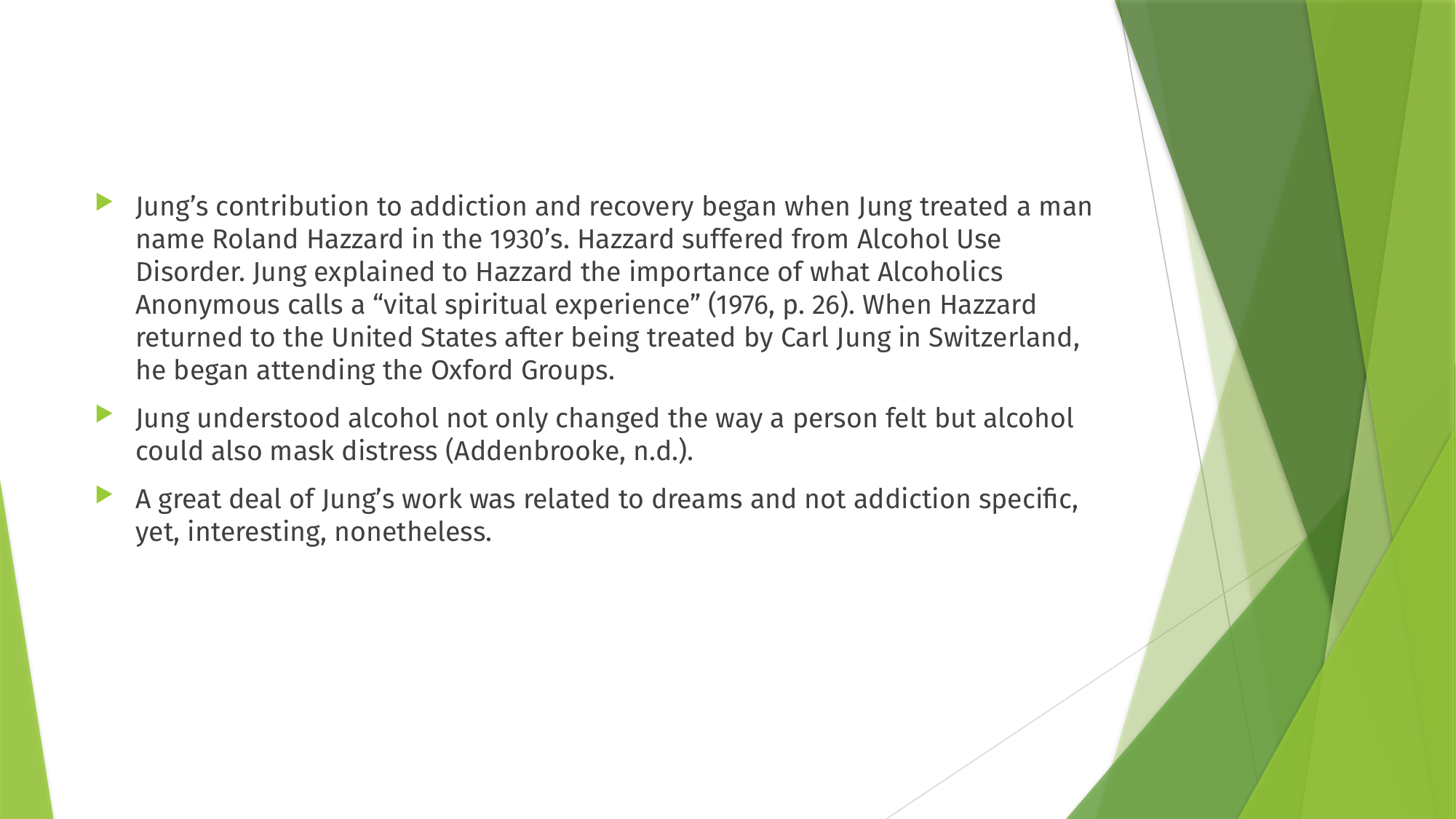

Jung’s contribution to addiction and recovery began when Jung treated a man name Roland Hazzard in the 1930’s. Hazzard suffered from Alcohol Use Disorder. Jung explained to Hazzard the importance of what Alcoholics Anonymous calls a “vital spiritual experience” (1976, p. 26). When Hazzard returned to the United States after being treated by Carl Jung in Switzerland, he began attending the Oxford Groups.
Jung understood alcohol not only changed the way a person felt but alcohol could also mask distress (Addenbrooke, n.d.).
A great deal of Jung’s work was related to dreams and not addiction specific, yet, interesting, nonetheless.